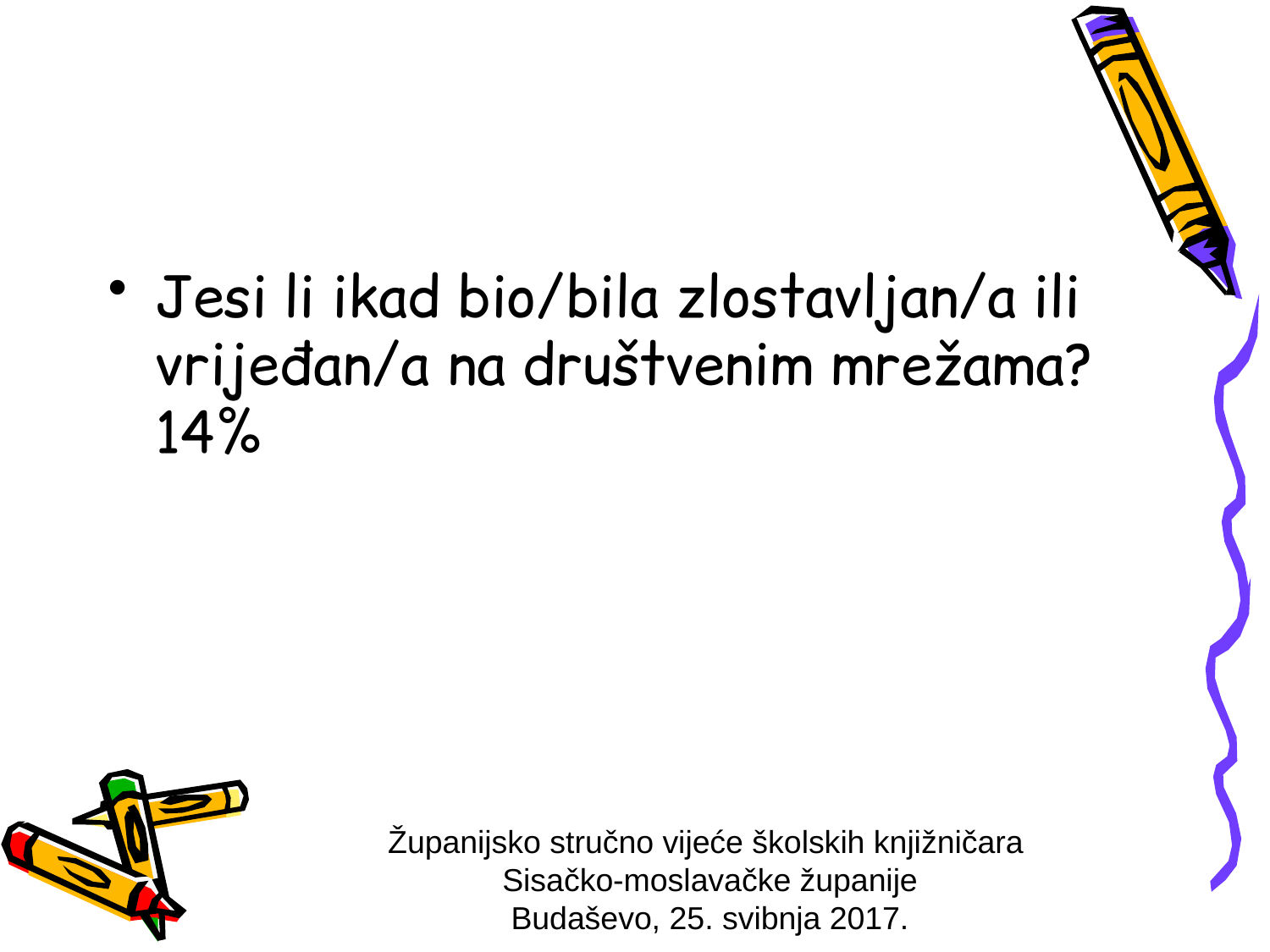

Jesi li ikad bio/bila zlostavljan/a ili vrijeđan/a na društvenim mrežama?
14%
Županijsko stručno vijeće školskih knjižničara
Sisačko-moslavačke županije
Budaševo, 25. svibnja 2017.